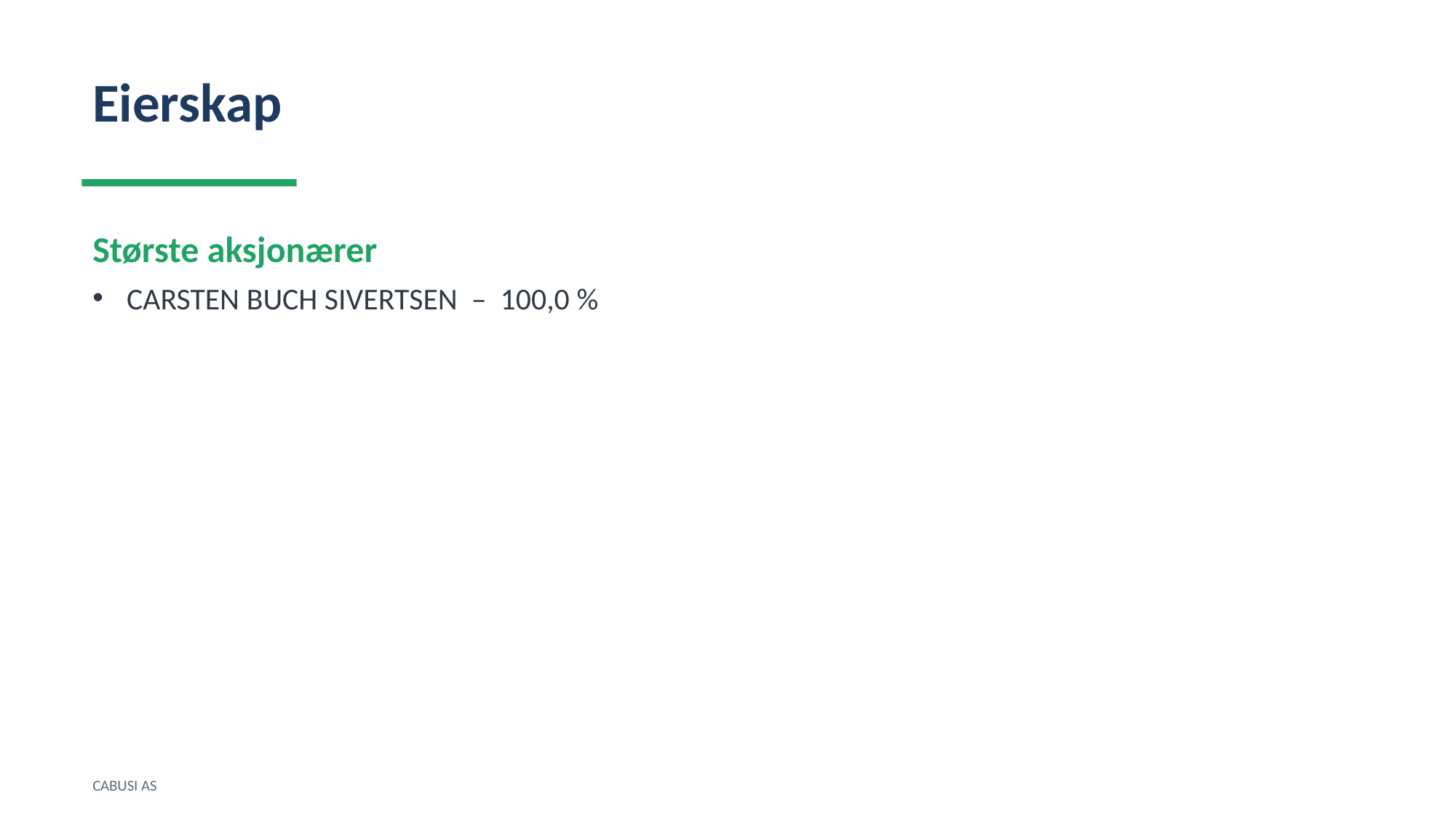

Eierskap

Største aksjonærer
CARSTEN BUCH SIVERTSEN  –  100,0 %
CABUSI AS